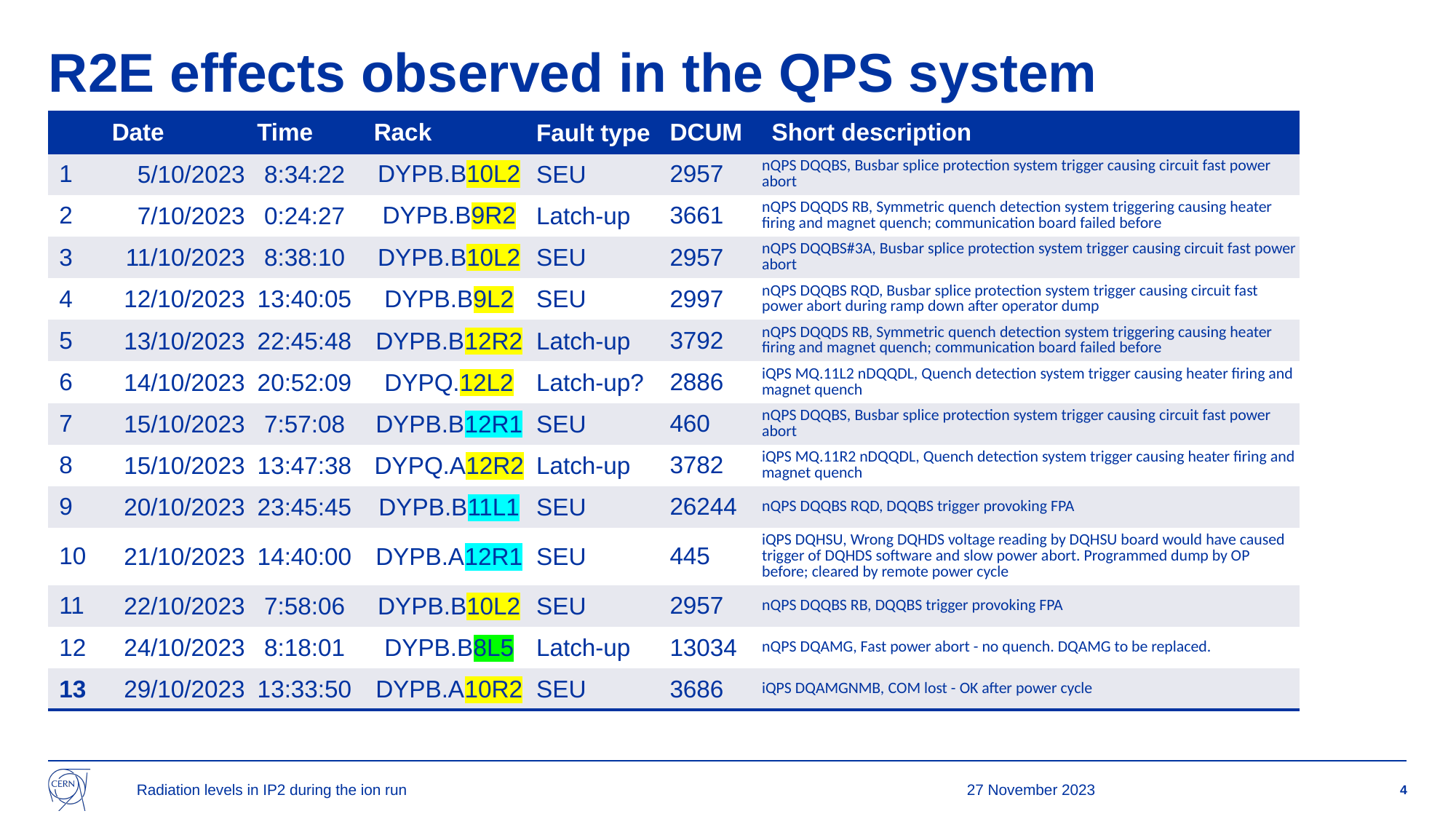

# R2E effects observed in the QPS system
|  | Date | Time | Rack | Fault type | DCUM | Short description |
| --- | --- | --- | --- | --- | --- | --- |
| 1 | 5/10/2023 | 8:34:22 | DYPB.B10L2 | SEU | 2957 | nQPS DQQBS, Busbar splice protection system trigger causing circuit fast power abort |
| 2 | 7/10/2023 | 0:24:27 | DYPB.B9R2 | Latch-up | 3661 | nQPS DQQDS RB, Symmetric quench detection system triggering causing heater firing and magnet quench; communication board failed before |
| 3 | 11/10/2023 | 8:38:10 | DYPB.B10L2 | SEU | 2957 | nQPS DQQBS#3A, Busbar splice protection system trigger causing circuit fast power abort |
| 4 | 12/10/2023 | 13:40:05 | DYPB.B9L2 | SEU | 2997 | nQPS DQQBS RQD, Busbar splice protection system trigger causing circuit fast power abort during ramp down after operator dump |
| 5 | 13/10/2023 | 22:45:48 | DYPB.B12R2 | Latch-up | 3792 | nQPS DQQDS RB, Symmetric quench detection system triggering causing heater firing and magnet quench; communication board failed before |
| 6 | 14/10/2023 | 20:52:09 | DYPQ.12L2 | Latch-up? | 2886 | iQPS MQ.11L2 nDQQDL, Quench detection system trigger causing heater firing and magnet quench |
| 7 | 15/10/2023 | 7:57:08 | DYPB.B12R1 | SEU | 460 | nQPS DQQBS, Busbar splice protection system trigger causing circuit fast power abort |
| 8 | 15/10/2023 | 13:47:38 | DYPQ.A12R2 | Latch-up | 3782 | iQPS MQ.11R2 nDQQDL, Quench detection system trigger causing heater firing and magnet quench |
| 9 | 20/10/2023 | 23:45:45 | DYPB.B11L1 | SEU | 26244 | nQPS DQQBS RQD, DQQBS trigger provoking FPA |
| 10 | 21/10/2023 | 14:40:00 | DYPB.A12R1 | SEU | 445 | iQPS DQHSU, Wrong DQHDS voltage reading by DQHSU board would have caused trigger of DQHDS software and slow power abort. Programmed dump by OP before; cleared by remote power cycle |
| 11 | 22/10/2023 | 7:58:06 | DYPB.B10L2 | SEU | 2957 | nQPS DQQBS RB, DQQBS trigger provoking FPA |
| 12 | 24/10/2023 | 8:18:01 | DYPB.B8L5 | Latch-up | 13034 | nQPS DQAMG, Fast power abort - no quench. DQAMG to be replaced. |
| 13 | 29/10/2023 | 13:33:50 | DYPB.A10R2 | SEU | 3686 | iQPS DQAMGNMB, COM lost - OK after power cycle |
Radiation levels in IP2 during the ion run
27 November 2023
4